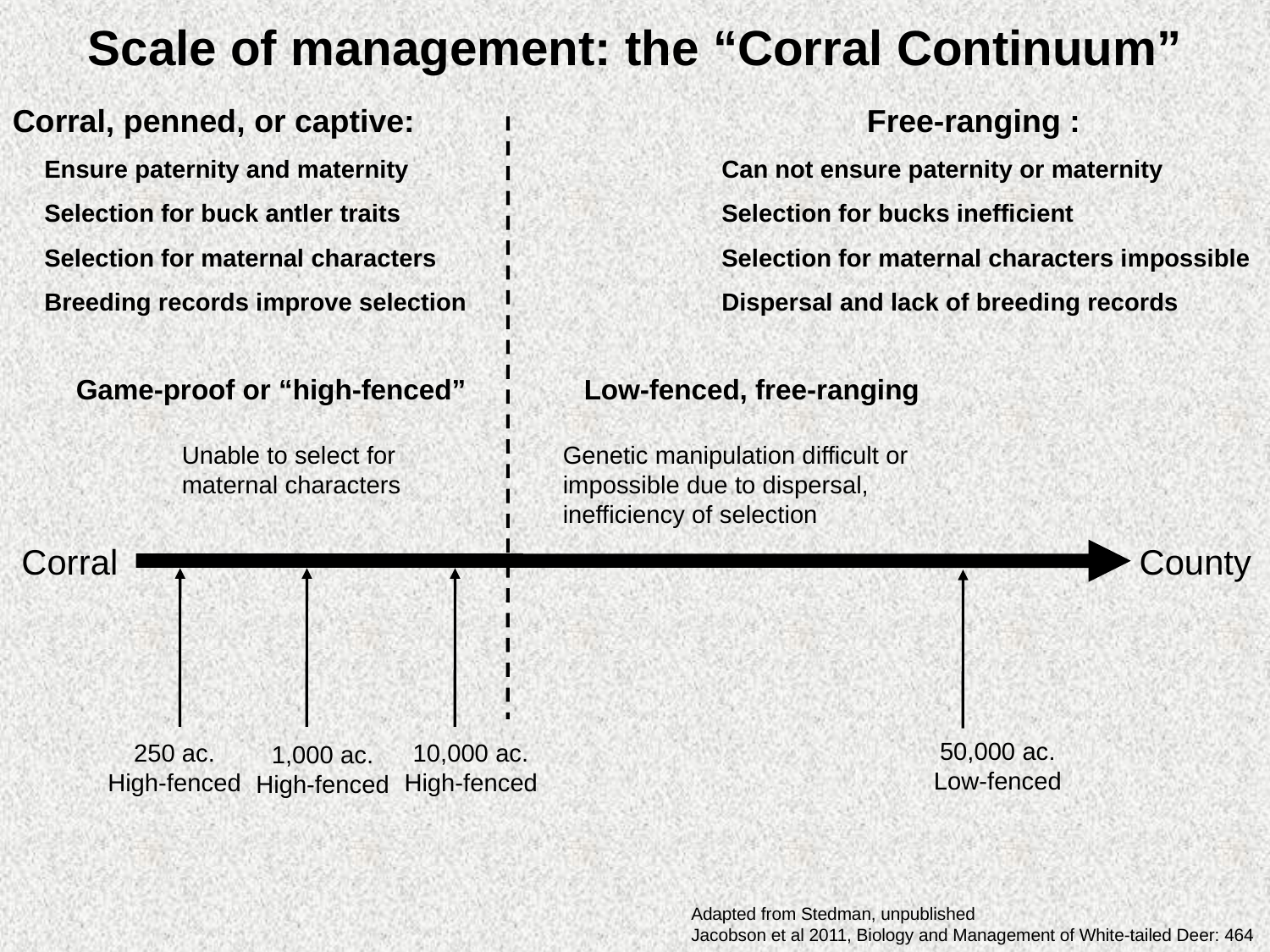

Scale of management: the “Corral Continuum”
Corral, penned, or captive:
Ensure paternity and maternity
Selection for buck antler traits
Selection for maternal characters
Breeding records improve selection
Free-ranging :
Can not ensure paternity or maternity
Selection for bucks inefficient
Selection for maternal characters impossible
Dispersal and lack of breeding records
Game-proof or “high-fenced”
Low-fenced, free-ranging
Unable to select for maternal characters
Genetic manipulation difficult or impossible due to dispersal, inefficiency of selection
Corral
County
50,000 ac.
Low-fenced
250 ac.
High-fenced
10,000 ac.
High-fenced
1,000 ac.
High-fenced
Adapted from Stedman, unpublished
Jacobson et al 2011, Biology and Management of White-tailed Deer: 464